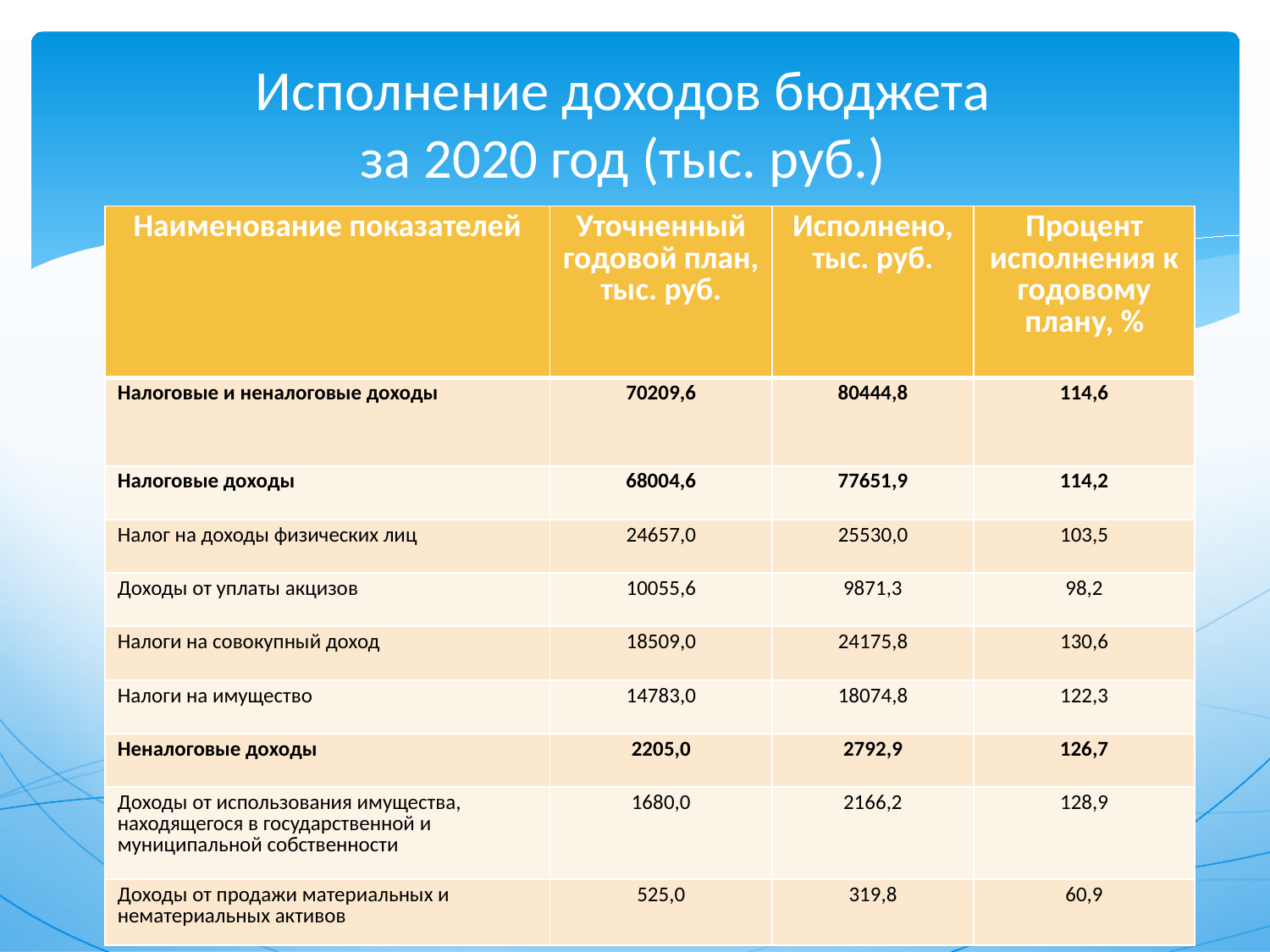

# Исполнение доходов бюджета за 2020 год (тыс. руб.)
| Наименование показателей | Уточненный годовой план, тыс. руб. | Исполнено, тыс. руб. | Процент исполнения к годовому плану, % |
| --- | --- | --- | --- |
| Налоговые и неналоговые доходы | 70209,6 | 80444,8 | 114,6 |
| Налоговые доходы | 68004,6 | 77651,9 | 114,2 |
| Налог на доходы физических лиц | 24657,0 | 25530,0 | 103,5 |
| Доходы от уплаты акцизов | 10055,6 | 9871,3 | 98,2 |
| Налоги на совокупный доход | 18509,0 | 24175,8 | 130,6 |
| Налоги на имущество | 14783,0 | 18074,8 | 122,3 |
| Неналоговые доходы | 2205,0 | 2792,9 | 126,7 |
| Доходы от использования имущества, находящегося в государственной и муниципальной собственности | 1680,0 | 2166,2 | 128,9 |
| Доходы от продажи материальных и нематериальных активов | 525,0 | 319,8 | 60,9 |